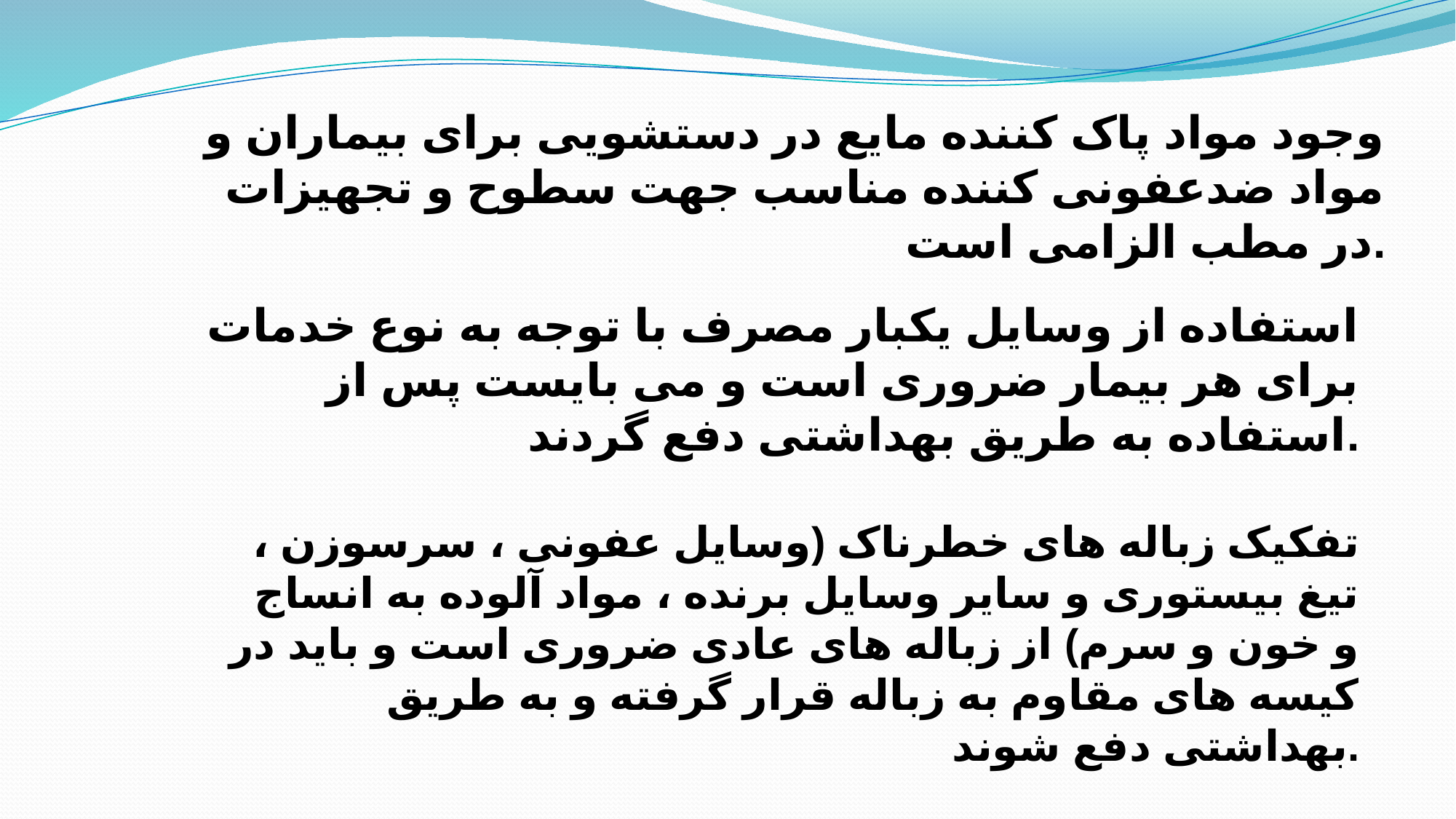

وجود مواد پاک کننده مایع در دستشویی برای بیماران و مواد ضدعفونی کننده مناسب جهت سطوح و تجهیزات در مطب الزامی است.

استفاده از وسایل یکبار مصرف با توجه به نوع خدمات برای هر بیمار ضروری است و می بایست پس از استفاده به طریق بهداشتی دفع گردند.

تفکیک زباله های خطرناک (وسایل عفونی ، سرسوزن ، تیغ بیستوری و سایر وسایل برنده ، مواد آلوده به انساج و خون و سرم) از زباله های عادی ضروری است و باید در کیسه های مقاوم به زباله قرار گرفته و به طریق بهداشتی دفع شوند.